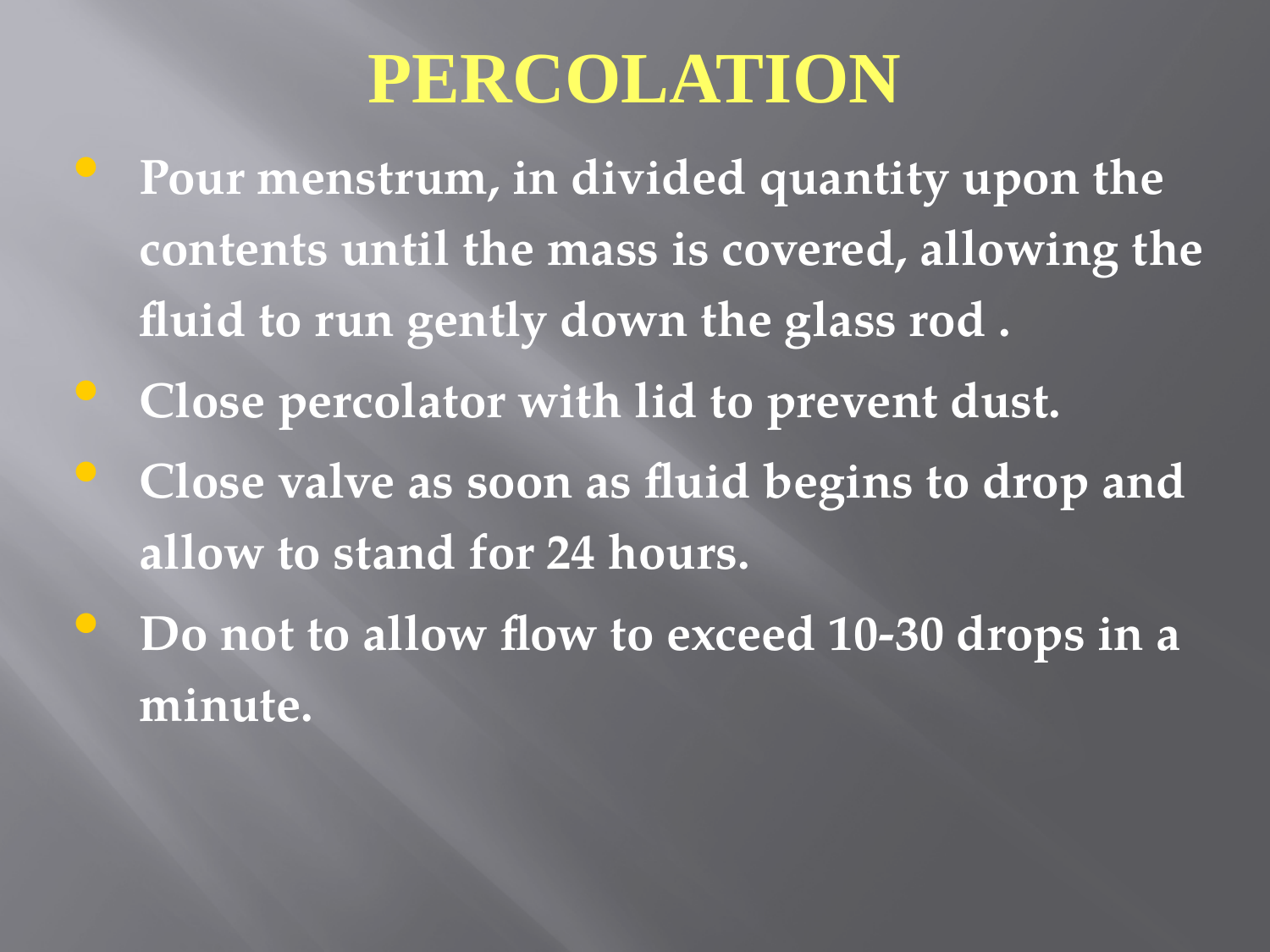

# PERCOLATION
Pour menstrum, in divided quantity upon the contents until the mass is covered, allowing the fluid to run gently down the glass rod .
Close percolator with lid to prevent dust.
Close valve as soon as fluid begins to drop and allow to stand for 24 hours.
Do not to allow flow to exceed 10-30 drops in a minute.